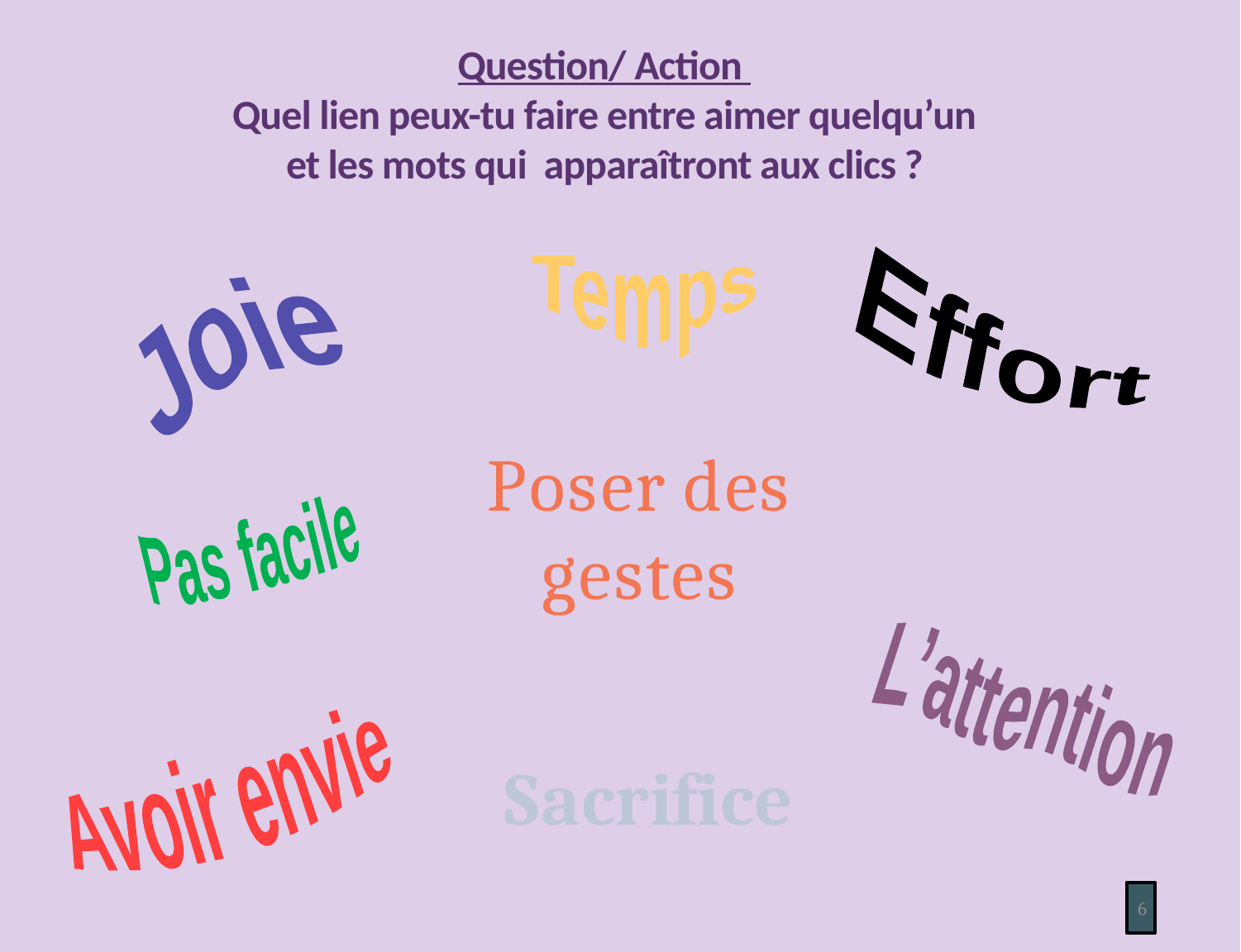

Question/ Action
Quel lien peux-tu faire entre aimer quelqu’un
 et les mots qui  apparaîtront aux clics ?
Temps
Effort
Joie
Poser des gestes
Pas facile
L’attention
Avoir envie
Sacrifice
6